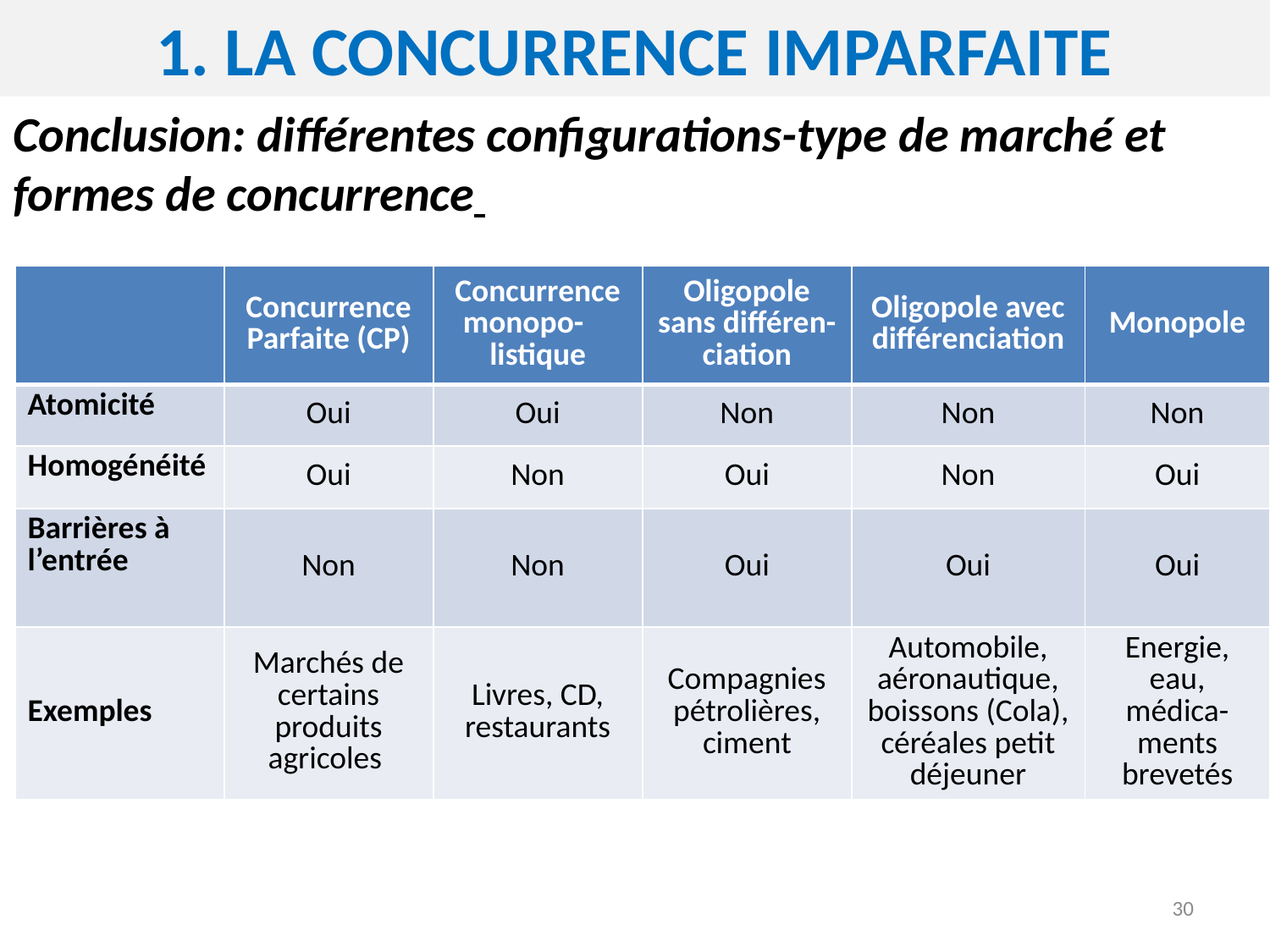

# 1. demande et offre en fonction du prix
1. La concurrence imparfaite
Conclusion: différentes configurations-type de marché et formes de concurrence

|  | Concurrence Parfaite (CP) | Concurrence monopo- listique | Oligopole sans différen-ciation | Oligopole avec différenciation | Monopole |
| --- | --- | --- | --- | --- | --- |
| Atomicité | Oui | Oui | Non | Non | Non |
| Homogénéité | Oui | Non | Oui | Non | Oui |
| Barrières à l’entrée | Non | Non | Oui | Oui | Oui |
| Exemples | Marchés de certains produits agricoles | Livres, CD, restaurants | Compagnies pétrolières, ciment | Automobile, aéronautique, boissons (Cola), céréales petit déjeuner | Energie, eau, médica-ments brevetés |
30